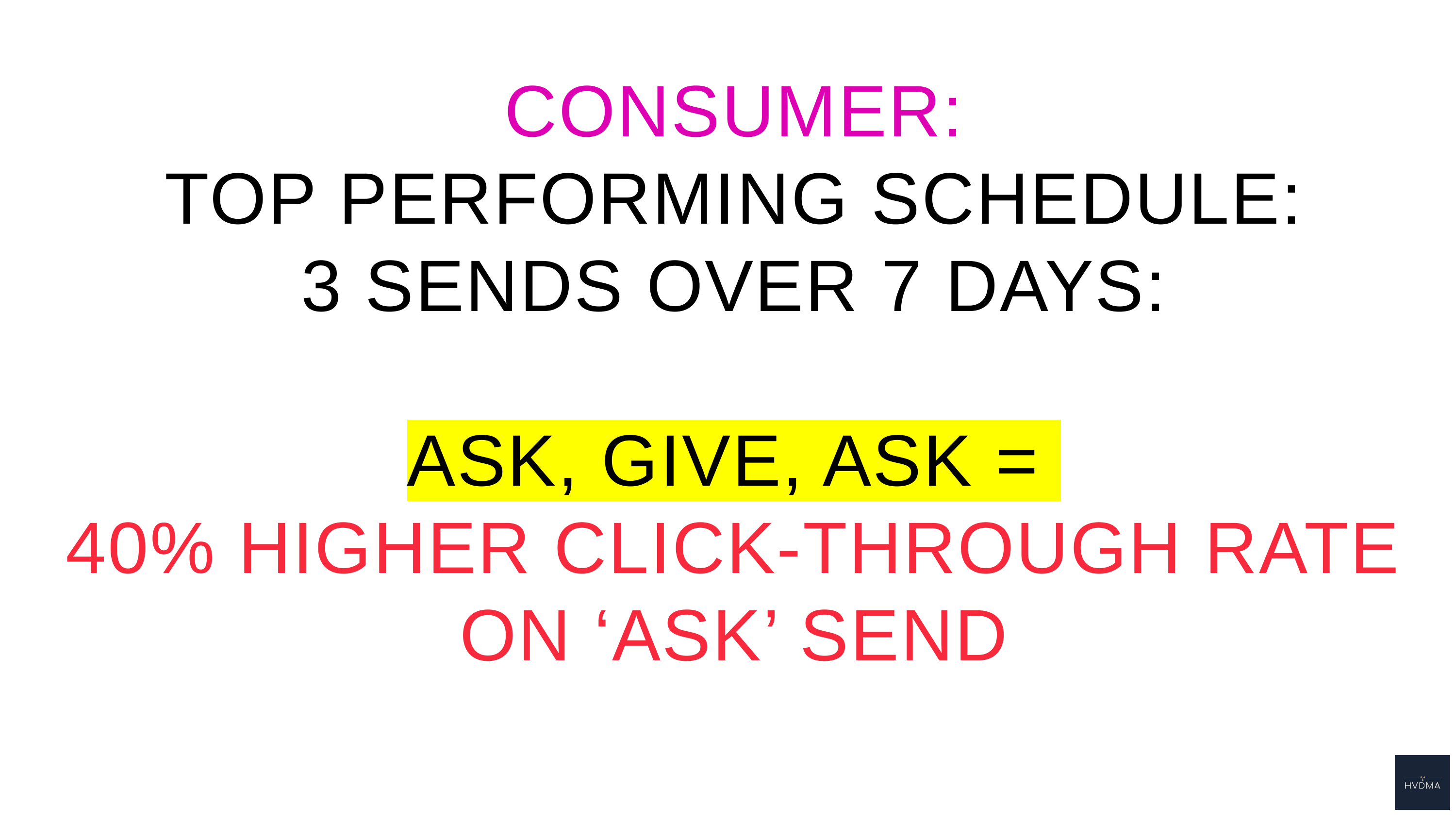

CONSUMER:
TOP PERFORMING SCHEDULE:
3 SENDS OVER 7 DAYS:

ASK, GIVE, ASK =
40% HIGHER CLICK-THROUGH RATE ON ‘ASK’ SEND